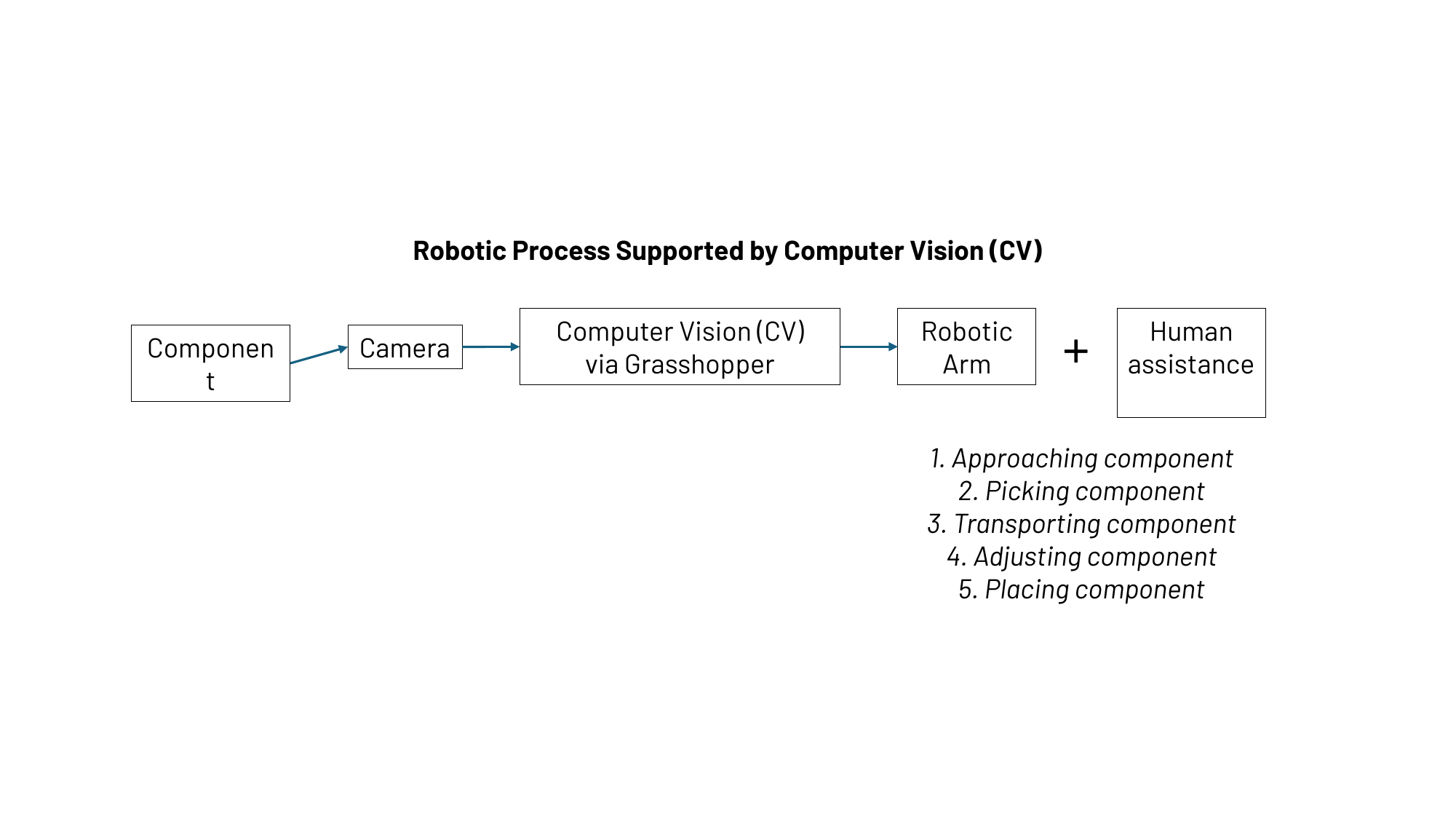

Robotic Process Supported by Computer Vision (CV)
+
Human assistance
Computer Vision (CV)
via Grasshopper
Robotic Arm
Component
Camera
1. Approaching component
2. Picking component
3. Transporting component
4. Adjusting component
5. Placing component